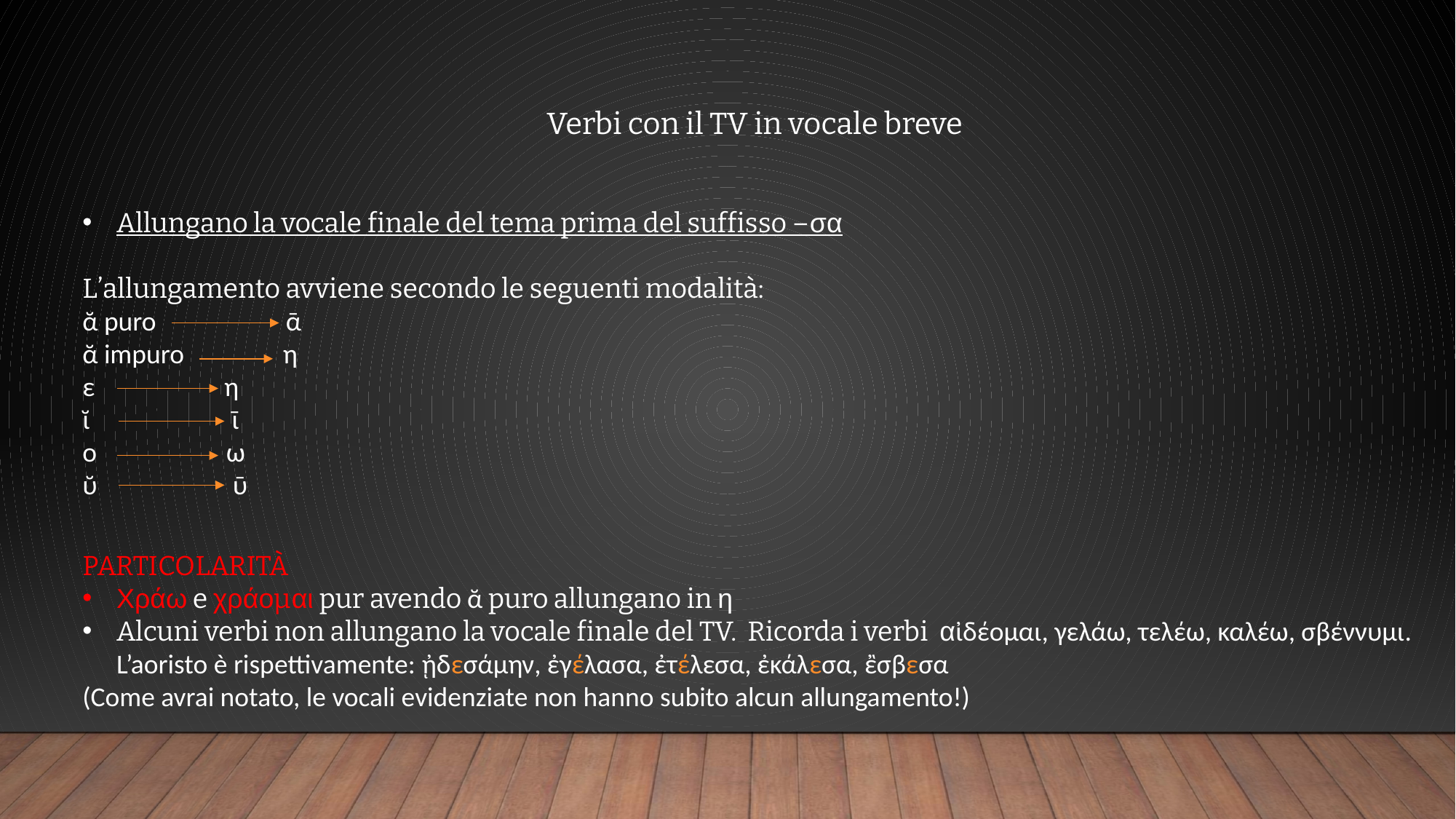

Verbi con il TV in vocale breve
Allungano la vocale finale del tema prima del suffisso –σα

L’allungamento avviene secondo le seguenti modalità:
ᾰ puro                     ᾱ
ᾰ impuro                η
ε                     η
ῐ                       ῑ
ο                     ω
ῠ                      ῡ
PARTICOLARITÀ
Χράω e χράομαι pur avendo ᾰ puro allungano in η
Alcuni verbi non allungano la vocale finale del TV.  Ricorda i verbi  αἰδέομαι, γελάω, τελέω, καλέω, σβέννυμι. L’aoristo è rispettivamente: ᾐδεσάμην, ἐγέλασα, ἐτέλεσα, ἐκάλεσα, ἒσβεσα
(Come avrai notato, le vocali evidenziate non hanno subito alcun allungamento!)